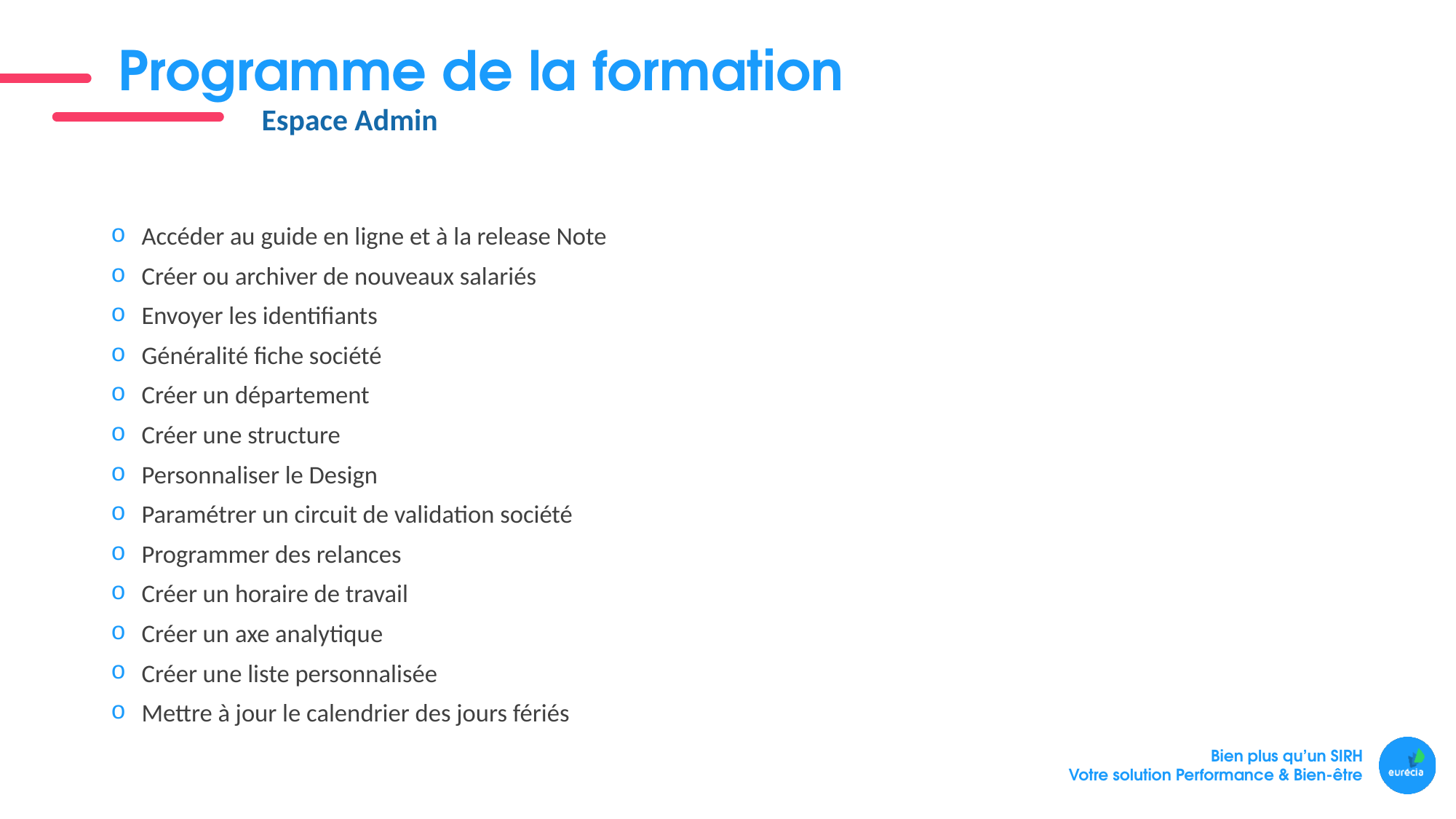

# Programme de la formation
Espace Admin

Accéder au guide en ligne et à la release Note
Créer ou archiver de nouveaux salariés
Envoyer les identifiants
Généralité fiche société
Créer un département
Créer une structure
Personnaliser le Design
Paramétrer un circuit de validation société
Programmer des relances
Créer un horaire de travail
Créer un axe analytique
Créer une liste personnalisée
Mettre à jour le calendrier des jours fériés